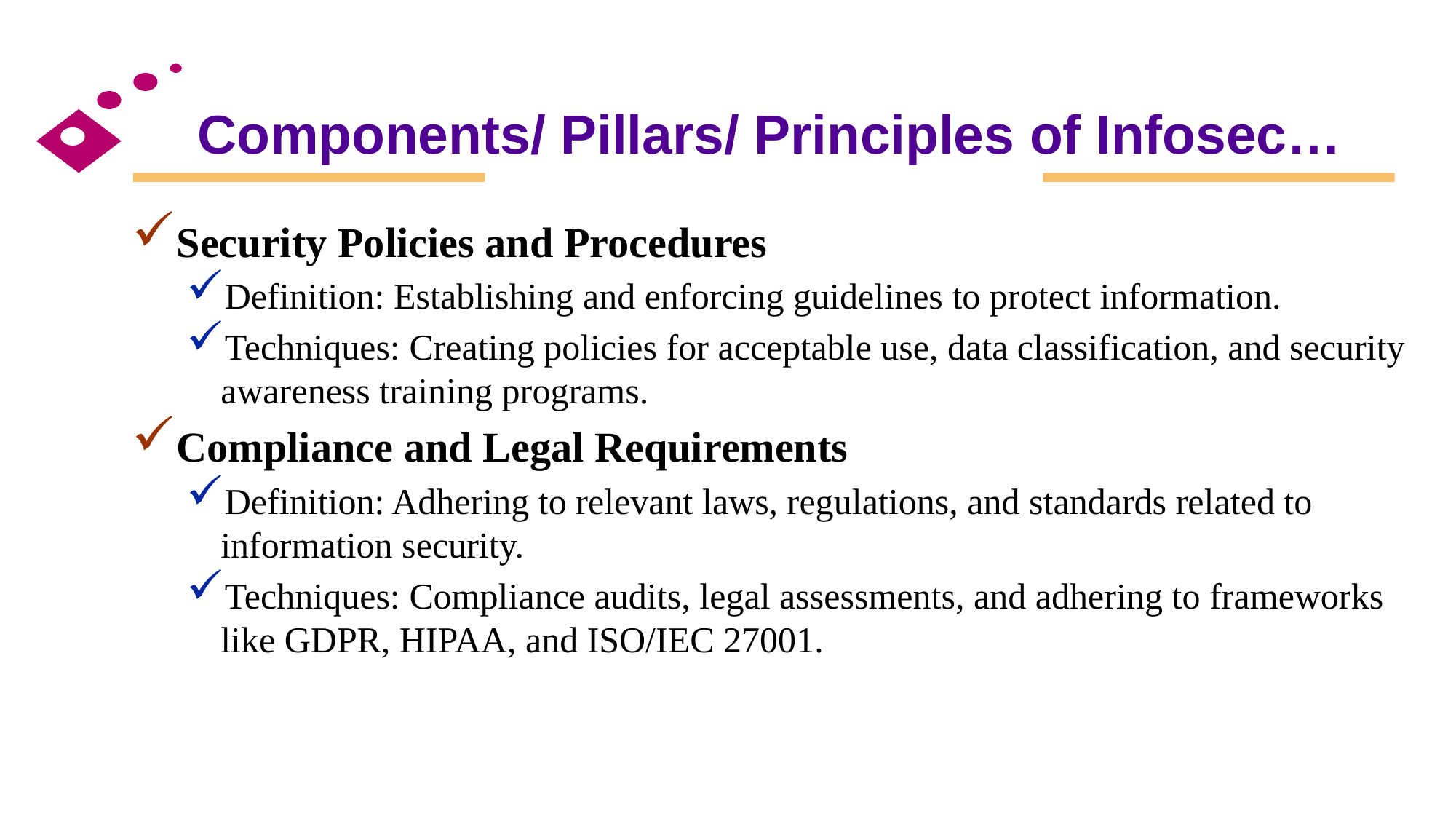

# Components/ Pillars/ Principles of Infosec…
Security Policies and Procedures
Definition: Establishing and enforcing guidelines to protect information.
Techniques: Creating policies for acceptable use, data classification, and security awareness training programs.
Compliance and Legal Requirements
Definition: Adhering to relevant laws, regulations, and standards related to information security.
Techniques: Compliance audits, legal assessments, and adhering to frameworks like GDPR, HIPAA, and ISO/IEC 27001.